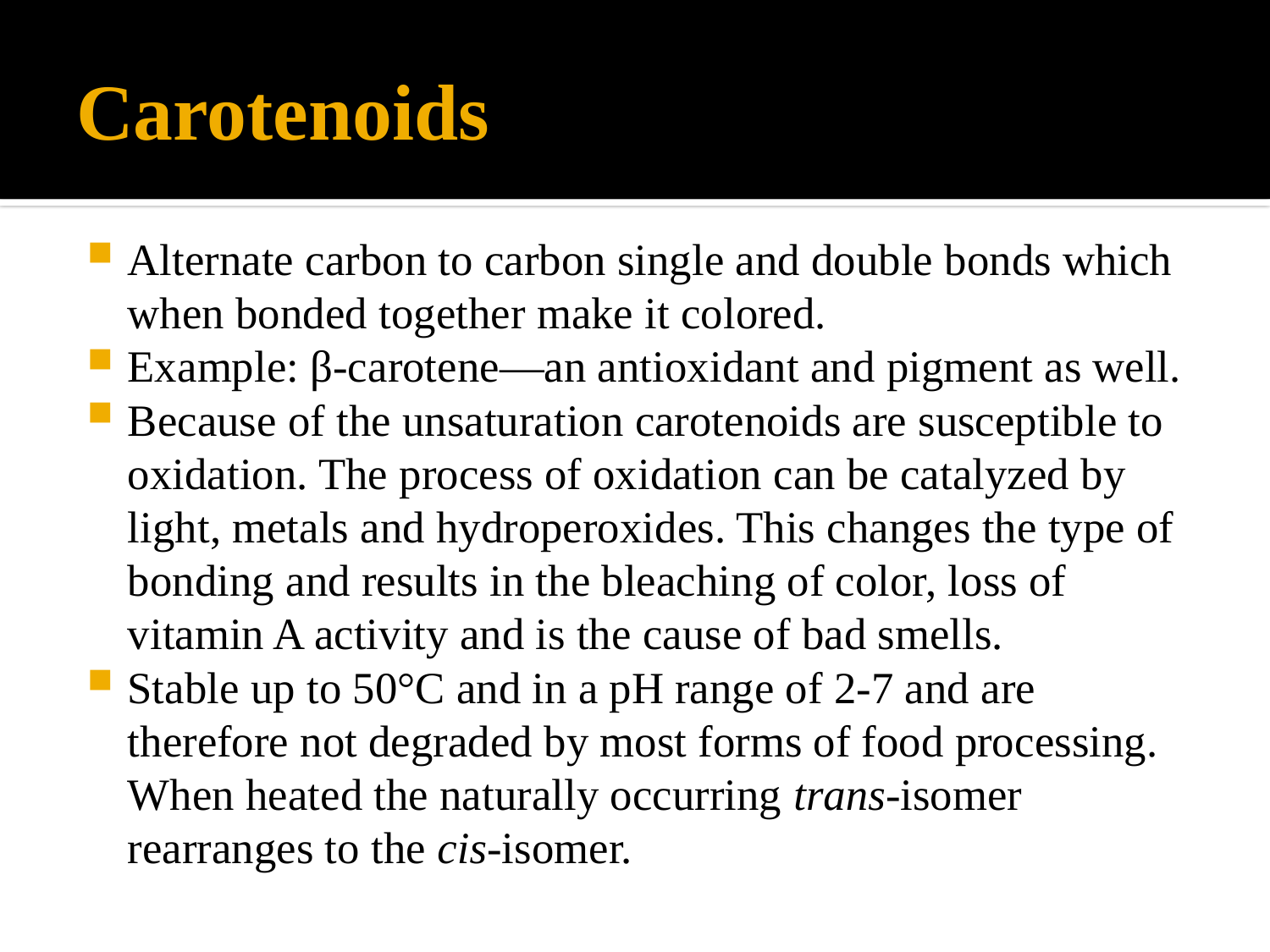

# Carotenoids
Alternate carbon to carbon single and double bonds which when bonded together make it colored.
Example: β-carotene—an antioxidant and pigment as well.
Because of the unsaturation carotenoids are susceptible to oxidation. The process of oxidation can be catalyzed by light, metals and hydroperoxides. This changes the type of bonding and results in the bleaching of color, loss of vitamin A activity and is the cause of bad smells.
Stable up to 50°C and in a pH range of 2-7 and are therefore not degraded by most forms of food processing. When heated the naturally occurring trans-isomer rearranges to the cis-isomer.